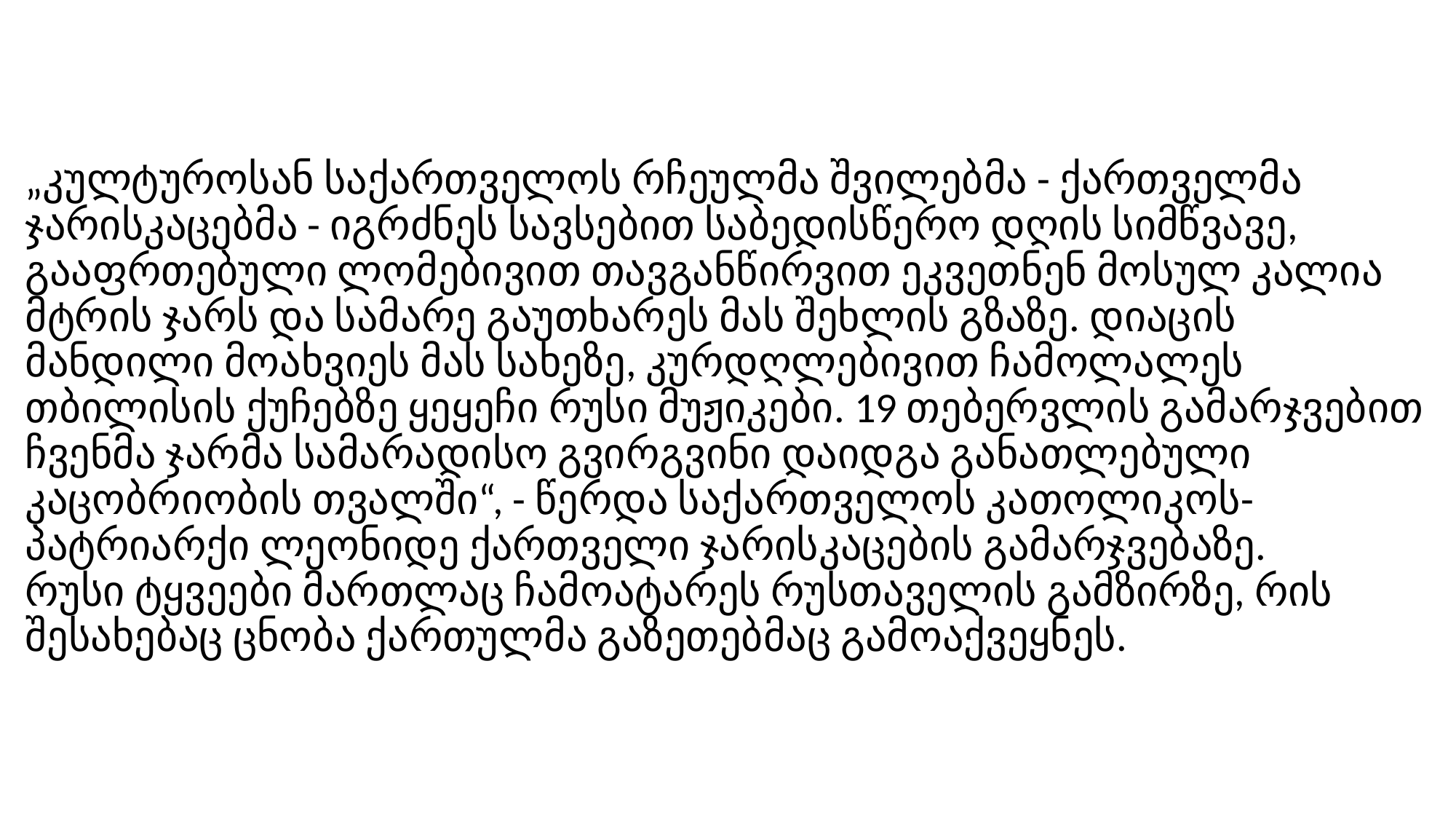

# „კულტუროსან საქართველოს რჩეულმა შვილებმა - ქართველმა ჯარისკაცებმა - იგრძნეს სავსებით საბედისწერო დღის სიმწვავე, გააფრთებული ლომებივით თავგანწირვით ეკვეთნენ მოსულ კალია მტრის ჯარს და სამარე გაუთხარეს მას შეხლის გზაზე. დიაცის მანდილი მოახვიეს მას სახეზე, კურდღლებივით ჩამოლალეს თბილისის ქუჩებზე ყეყეჩი რუსი მუჟიკები. 19 თებერვლის გამარჯვებით ჩვენმა ჯარმა სამარადისო გვირგვინი დაიდგა განათლებული კაცობრიობის თვალში“, - წერდა საქართველოს კათოლიკოს-პატრიარქი ლეონიდე ქართველი ჯარისკაცების გამარჯვებაზე. რუსი ტყვეები მართლაც ჩამოატარეს რუსთაველის გამზირზე, რის შესახებაც ცნობა ქართულმა გაზეთებმაც გამოაქვეყნეს.